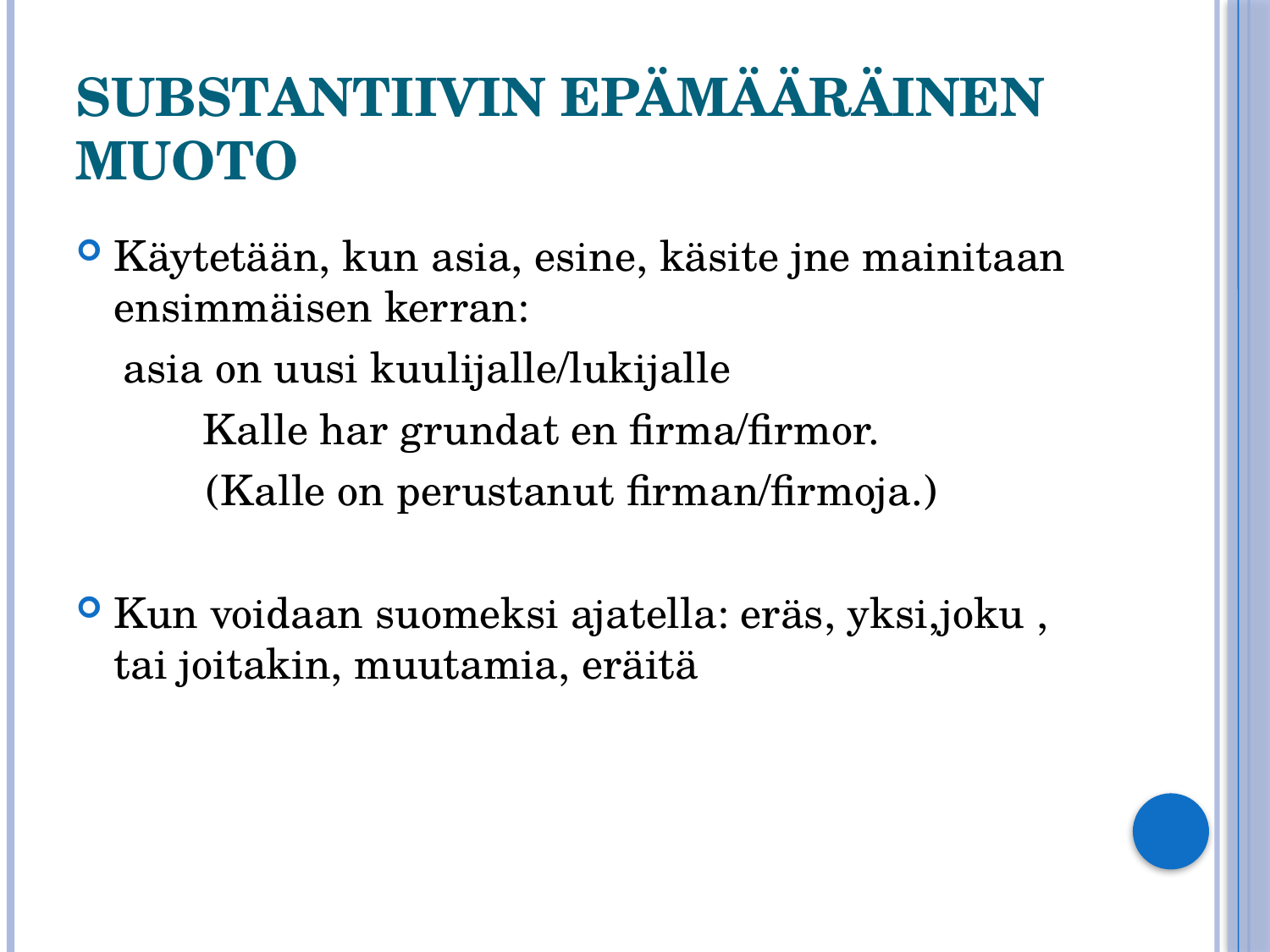

# Substantiivin epämääräinen muoto
Käytetään, kun asia, esine, käsite jne mainitaan ensimmäisen kerran:
    asia on uusi kuulijalle/lukijalle
	Kalle har grundat en firma/firmor.
           (Kalle on perustanut firman/firmoja.)

Kun voidaan suomeksi ajatella: eräs, yksi,joku , tai joitakin, muutamia, eräitä